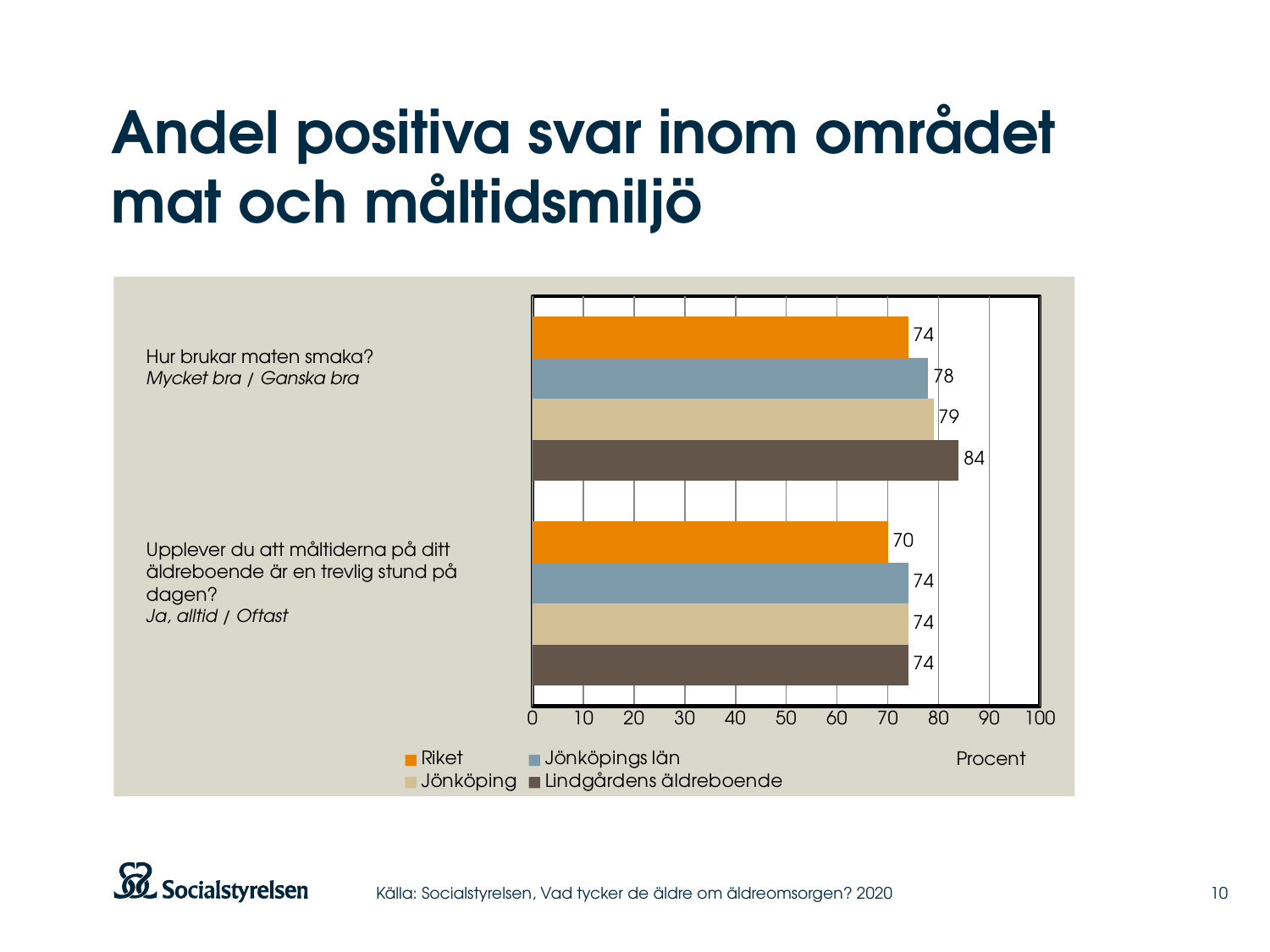

# Andel positiva svar inom området mat och måltidsmiljö

### Chart

| Category | Lindgårdens äldreboende | Jönköping | Jönköpings län | Riket |
|---|---|---|---|---|
| Upplever du att måltiderna på ditt äldreboende är en trevlig stund på dagen? | 74.0 | 74.0 | 74.0 | 70.0 |
| Hur brukar maten smaka? | 84.0 | 79.0 | 78.0 | 74.0 |
Hur brukar maten smaka?
Mycket bra / Ganska bra
Upplever du att måltiderna på ditt äldreboende är en trevlig stund på
dagen?
Ja, alltid / Oftast
Källa: Socialstyrelsen, Vad tycker de äldre om äldreomsorgen? 2020
10